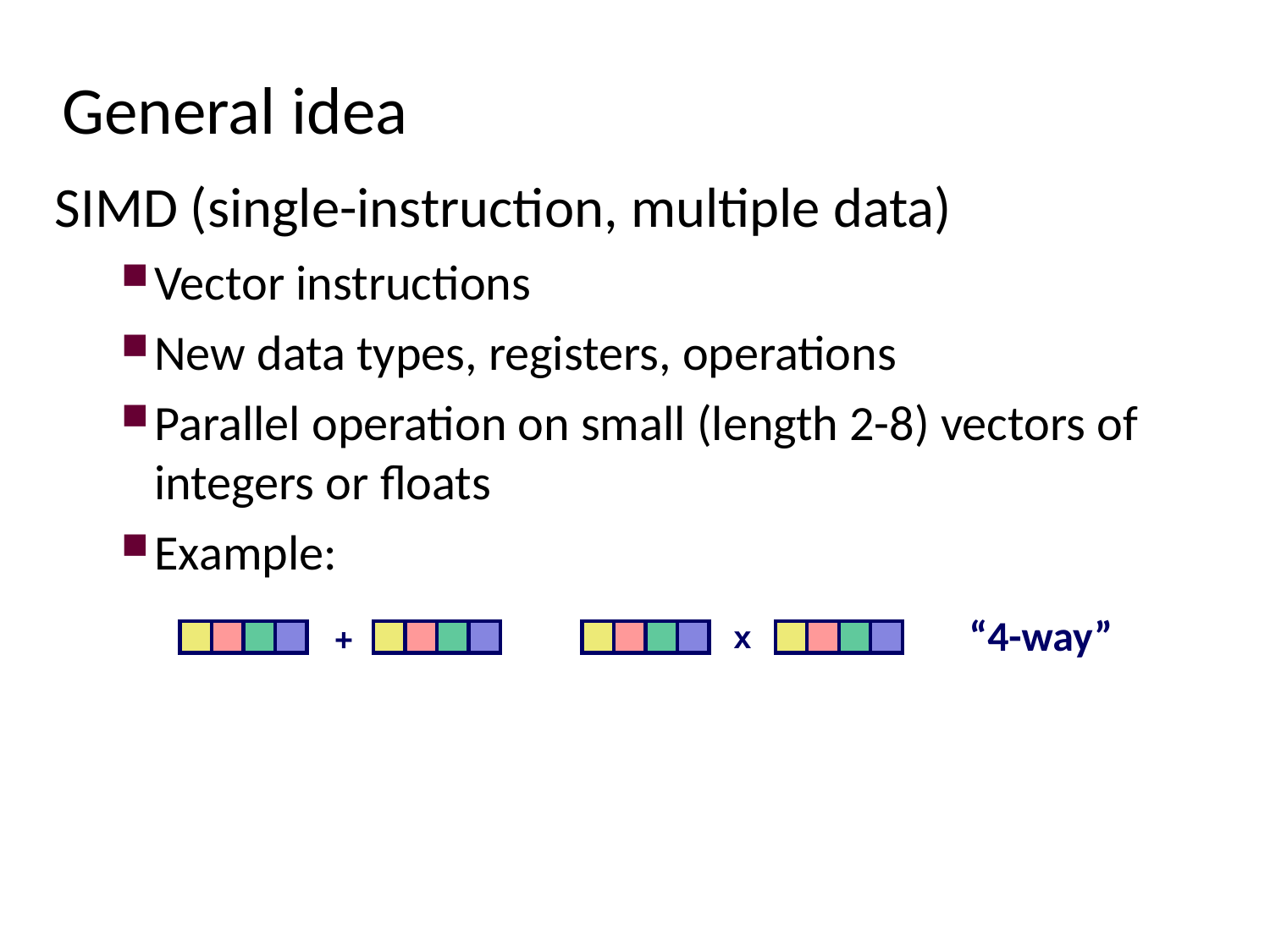

General idea
SIMD (single-instruction, multiple data)
Vector instructions
New data types, registers, operations
Parallel operation on small (length 2-8) vectors of integers or floats
Example:

“4-way”
x
+